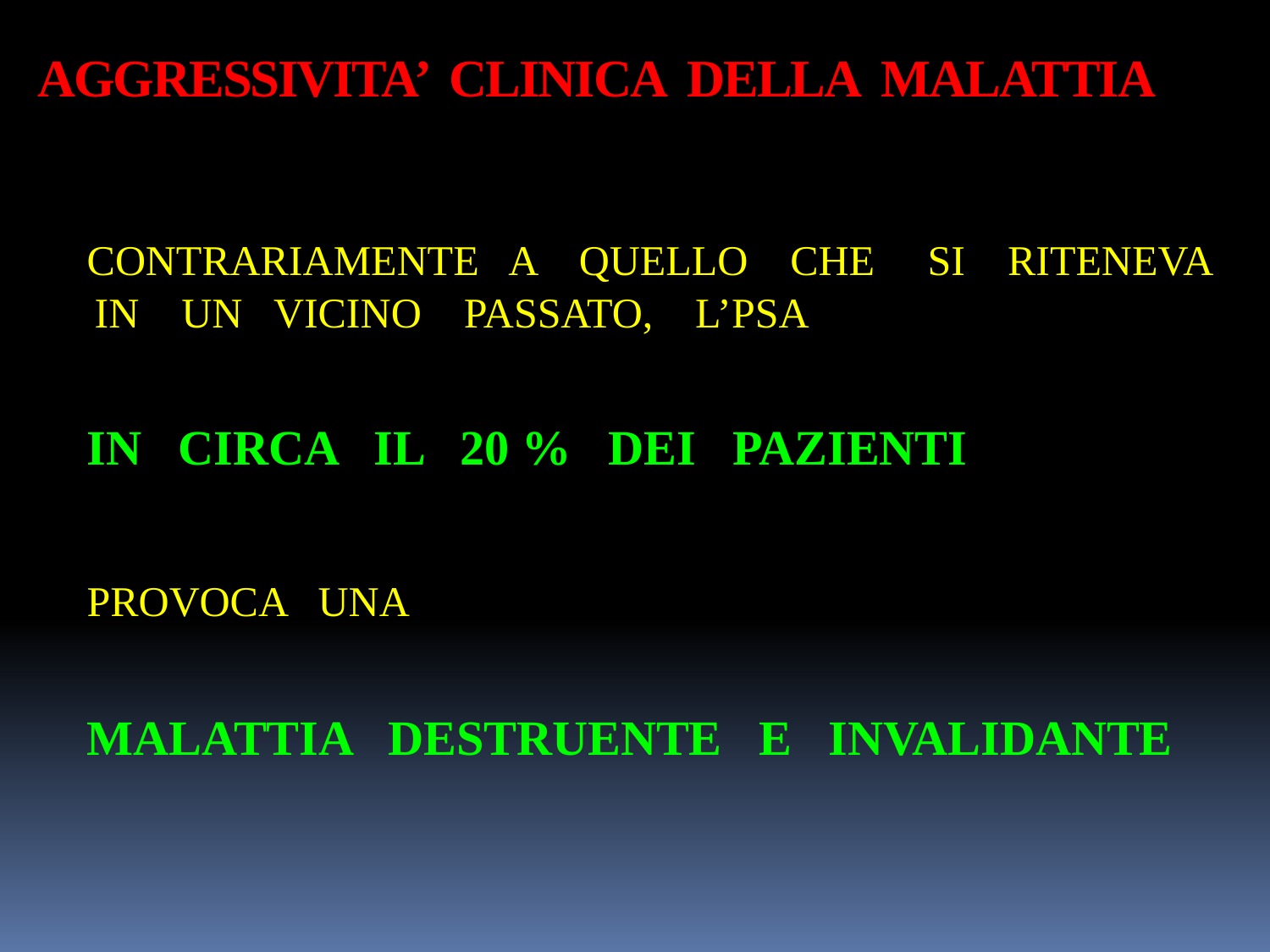

# AGGRESSIVITA’  CLINICA  DELLA  MALATTIA
   CONTRARIAMENTE   A    QUELLO    CHE     SI    RITENEVA   IN    UN   VICINO    PASSATO,    L’PSA

   IN   CIRCA   IL   20 %   DEI   PAZIENTI

   PROVOCA   UNA

   MALATTIA   DESTRUENTE   E   INVALIDANTE